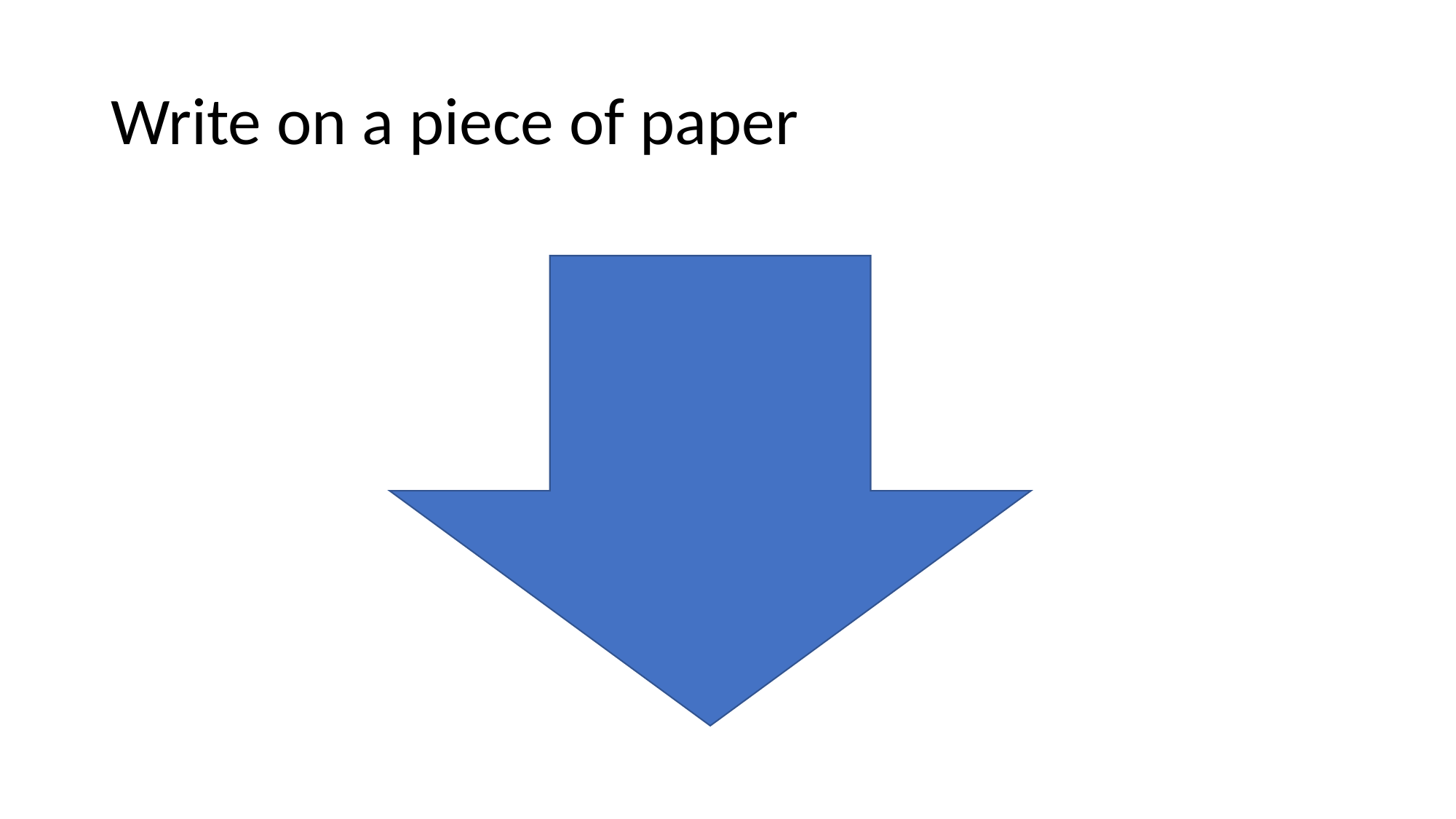

# Write on a piece of paper